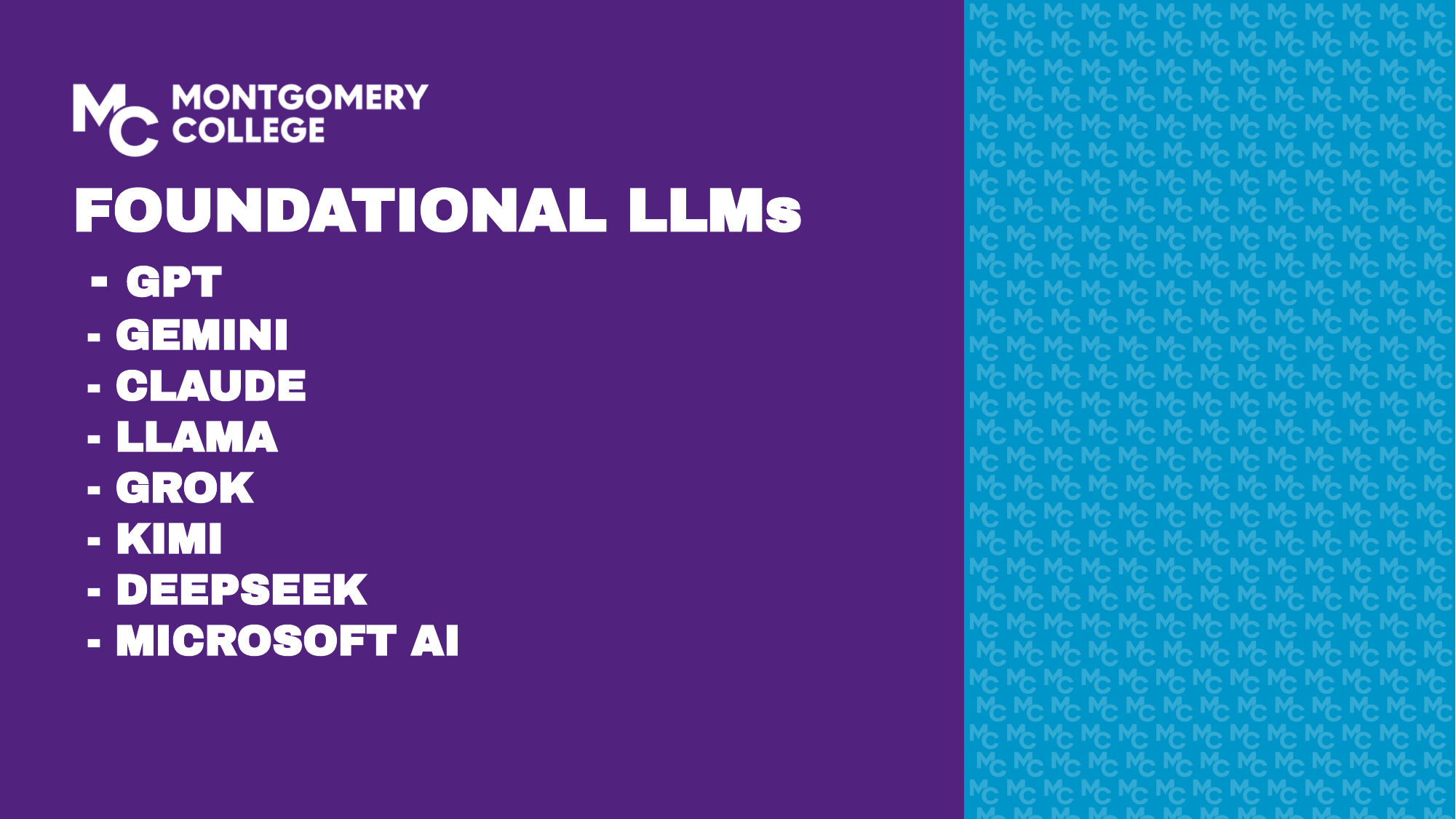

# Foundational LLMs - GPT - Gemini - Claude - Llama - Grok - Kimi - Deepseek - Microsoft AI

39
August 2, 2026